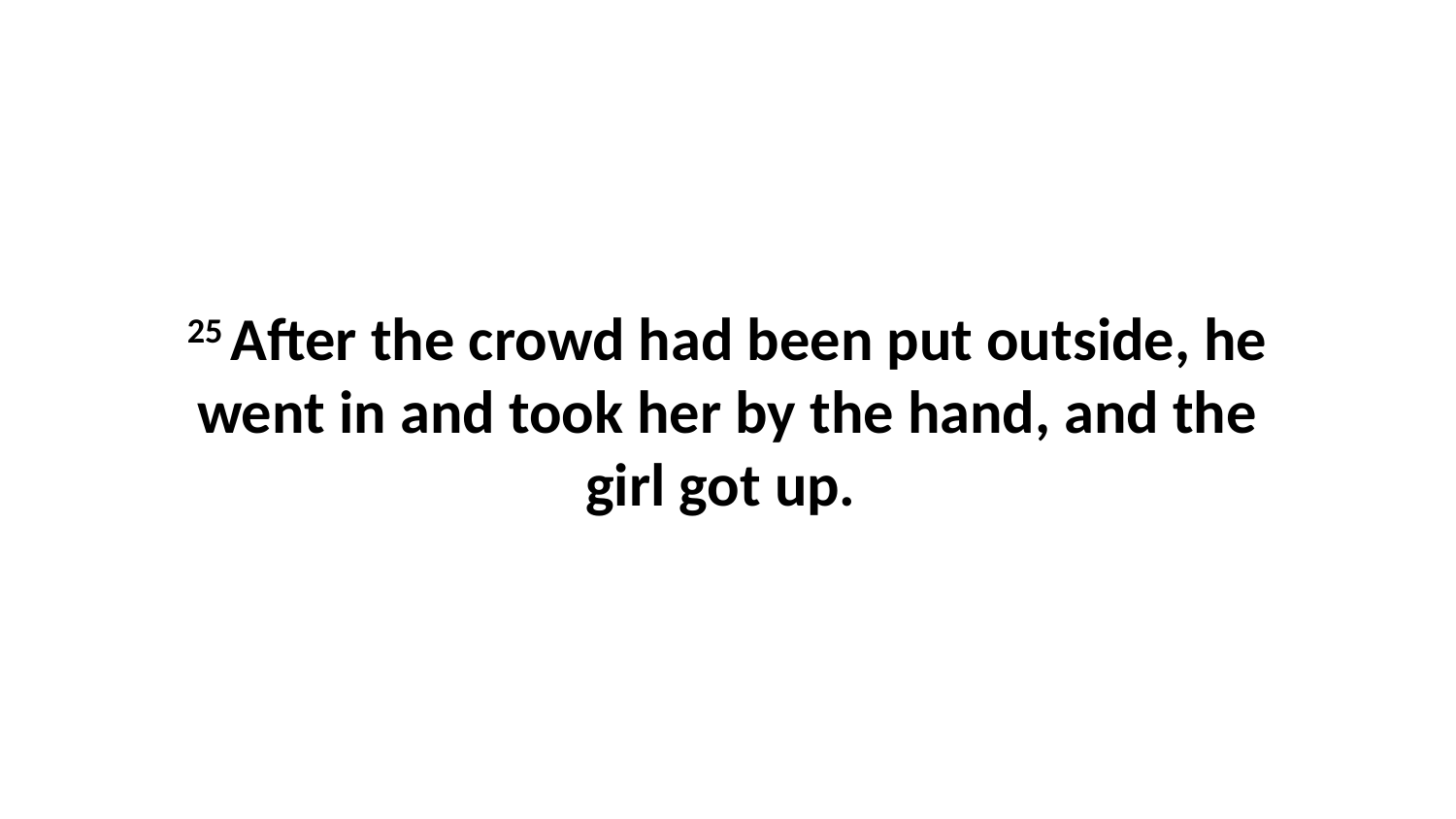

25 After the crowd had been put outside, he went in and took her by the hand, and the girl got up.